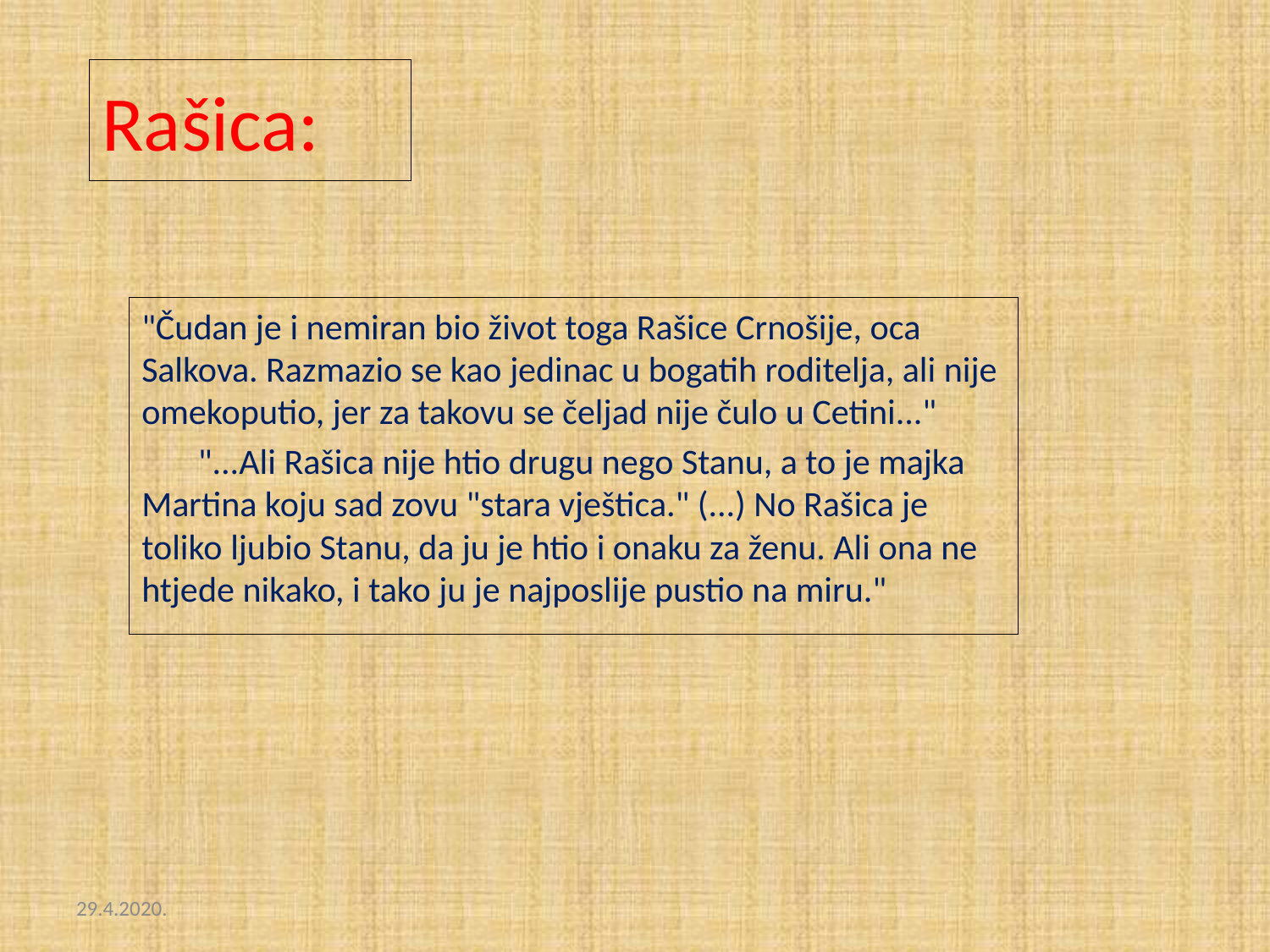

# Rašica:
"Čudan je i nemiran bio život toga Rašice Crnošije, oca Salkova. Razmazio se kao jedinac u bogatih roditelja, ali nije omekoputio, jer za takovu se čeljad nije čulo u Cetini..."
       "...Ali Rašica nije htio drugu nego Stanu, a to je majka Martina koju sad zovu "stara vještica." (...) No Rašica je toliko ljubio Stanu, da ju je htio i onaku za ženu. Ali ona ne htjede nikako, i tako ju je najposlije pustio na miru."

29.4.2020.